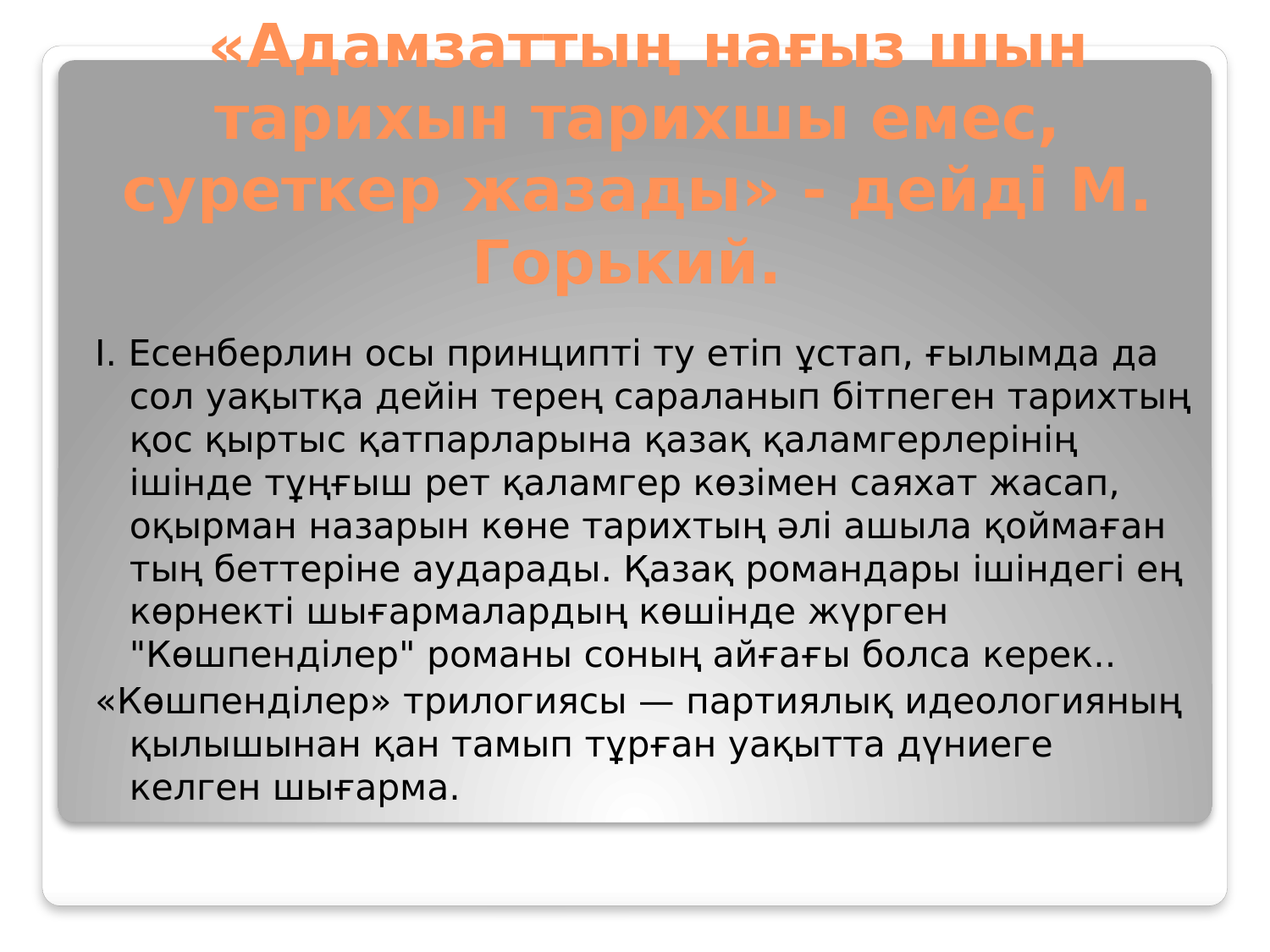

# «Адамзаттың нағыз шын тарихын тарихшы емес, суреткер жазады» - дейді М. Горький.
І. Есенберлин осы принципті ту етіп ұстап, ғылымда да сол уақытқа дейін терең сараланып бітпеген тарихтың қос қыртыс қатпарларына қазақ қаламгерлерінің ішінде тұңғыш рет қаламгер көзімен саяхат жасап, оқырман назарын көне тарихтың әлі ашыла қоймаған тың беттеріне аударады. Қазақ романдары ішіндегі ең көрнекті шығармалардың көшінде жүрген "Көшпенділер" романы соның айғағы болса керек..
«Көшпенділер» трилогиясы — партиялық идеологияның қылышынан қан тамып тұрған уақытта дүниеге келген шығарма.